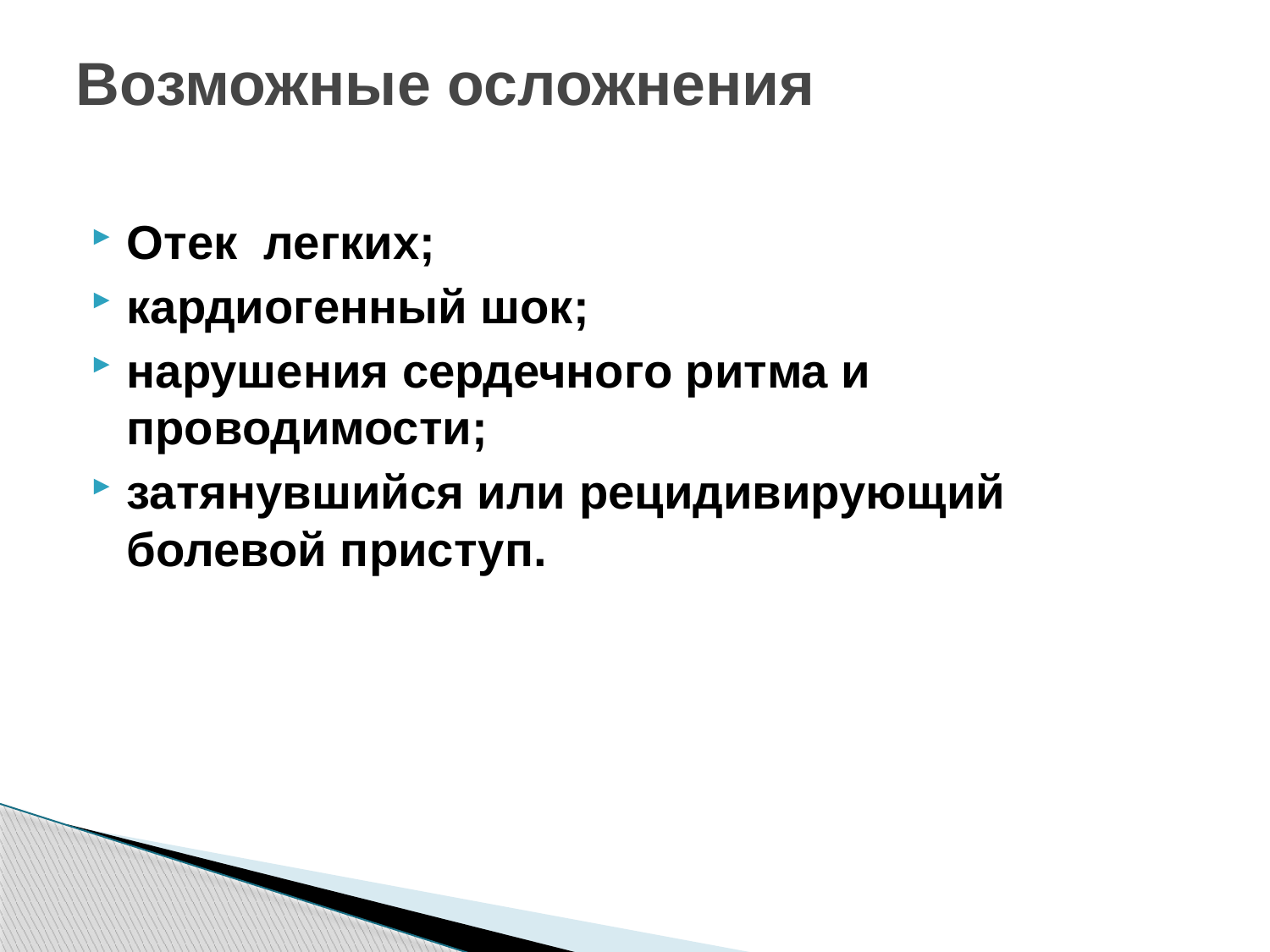

# Возможные осложнения
Отек  легких;
кардиогенный шок;
нарушения сердечного ритма и проводимости;
затянувшийся или рецидивирующий болевой приступ.